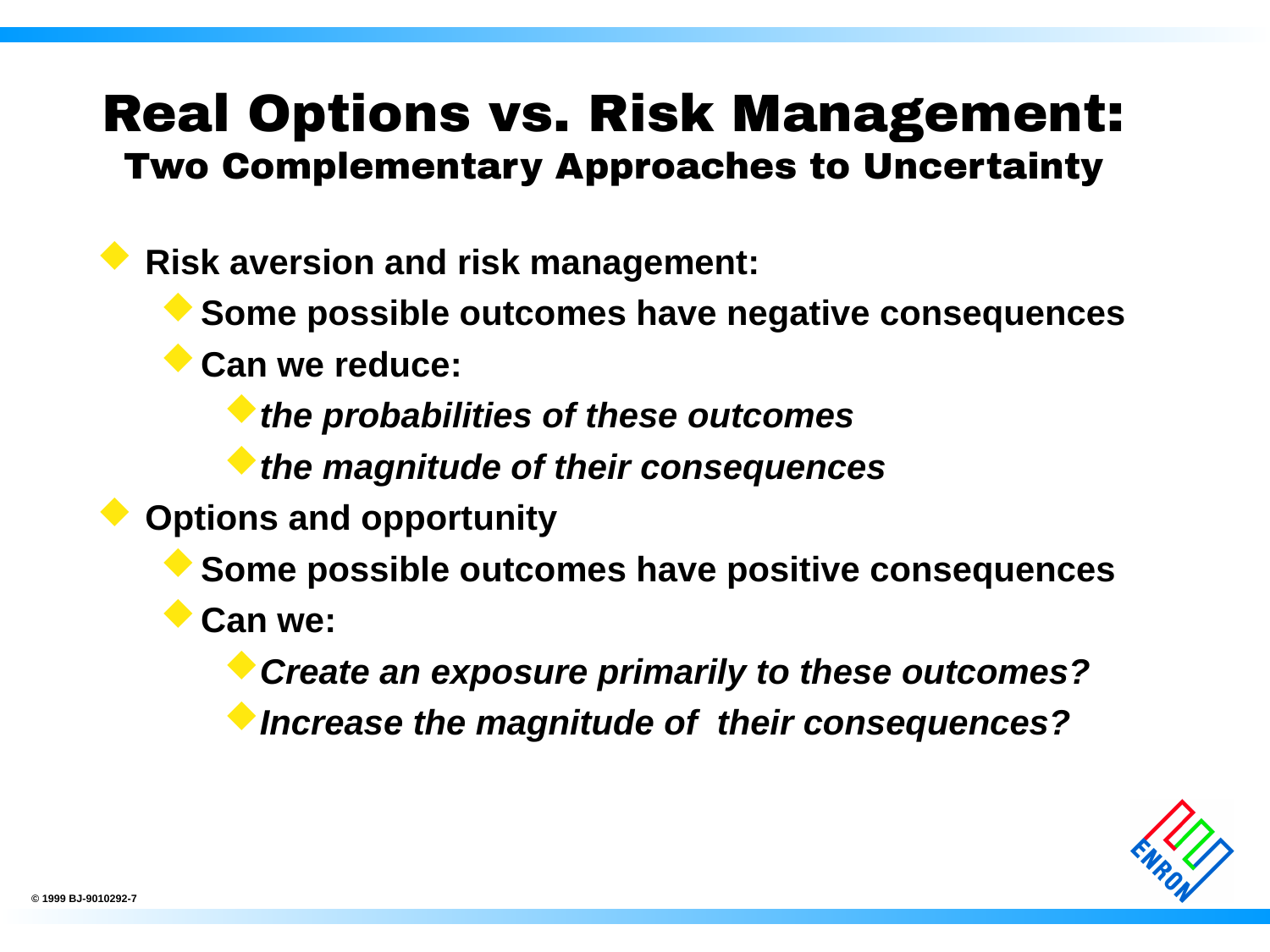

# Real Options vs. Risk Management: Two Complementary Approaches to Uncertainty
Risk aversion and risk management:
Some possible outcomes have negative consequences
Can we reduce:
the probabilities of these outcomes
the magnitude of their consequences
Options and opportunity
Some possible outcomes have positive consequences
Can we:
Create an exposure primarily to these outcomes?
Increase the magnitude of  their consequences?